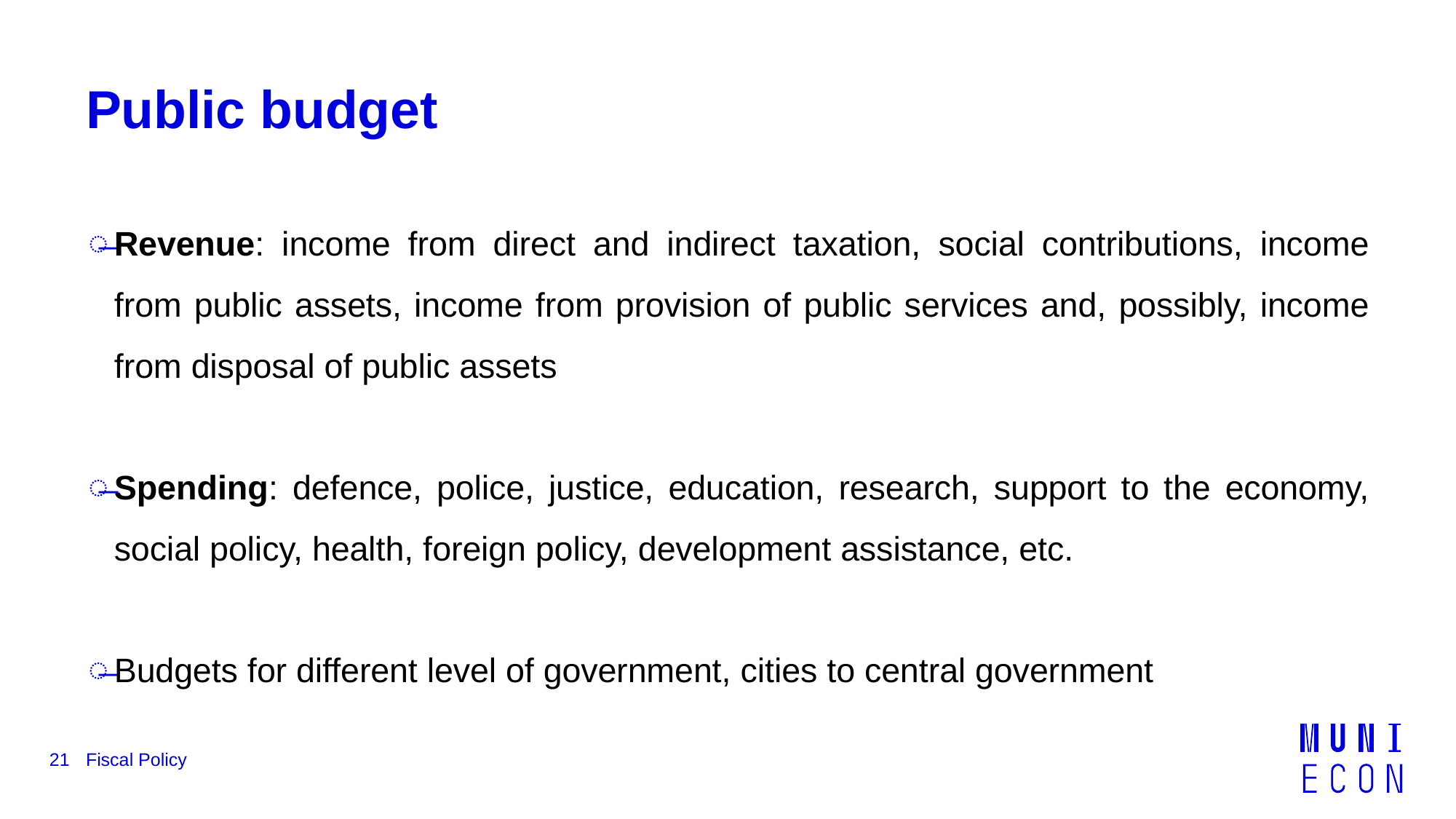

# Public budget
Revenue: income from direct and indirect taxation, social contributions, income from public assets, income from provision of public services and, possibly, income from disposal of public assets

Spending: defence, police, justice, education, research, support to the economy, social policy, health, foreign policy, development assistance, etc.

Budgets for different level of government, cities to central government
21
Fiscal Policy